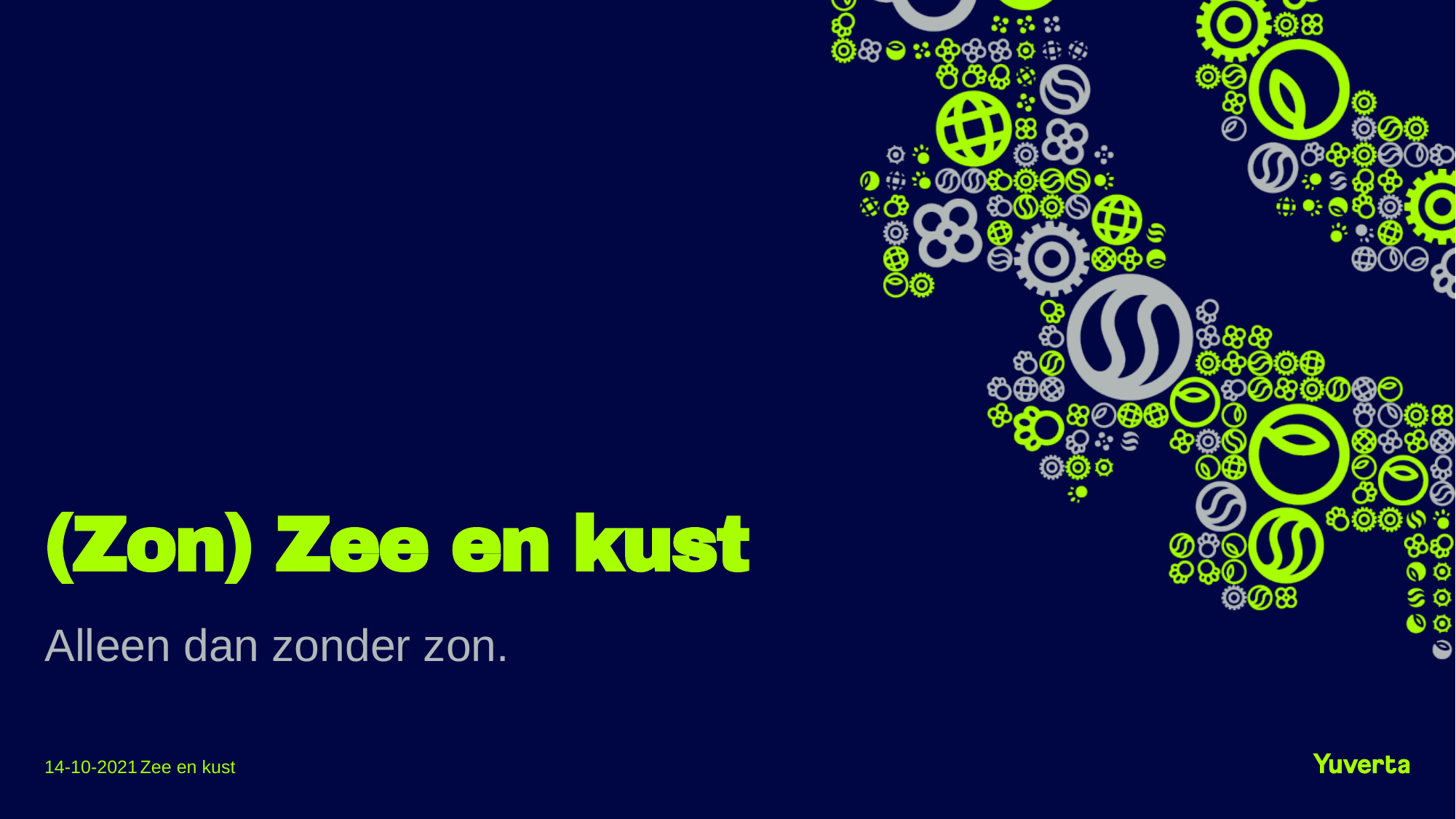

# (Zon) Zee en kust
Alleen dan zonder zon.

14-10-2021
Zee en kust
1